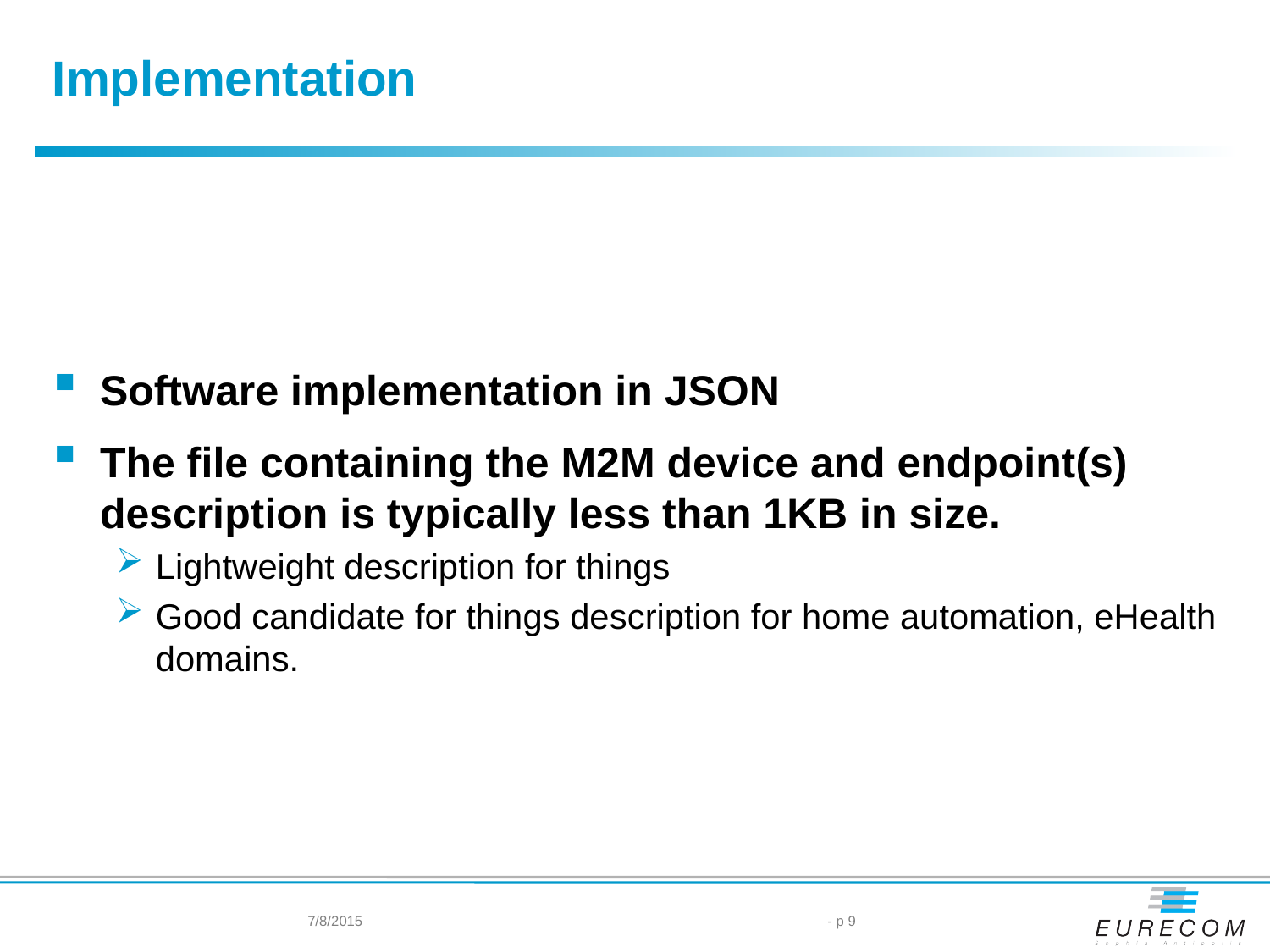

# Implementation
Software implementation in JSON
The file containing the M2M device and endpoint(s) description is typically less than 1KB in size.
Lightweight description for things
Good candidate for things description for home automation, eHealth domains.
7/8/2015
- p 9